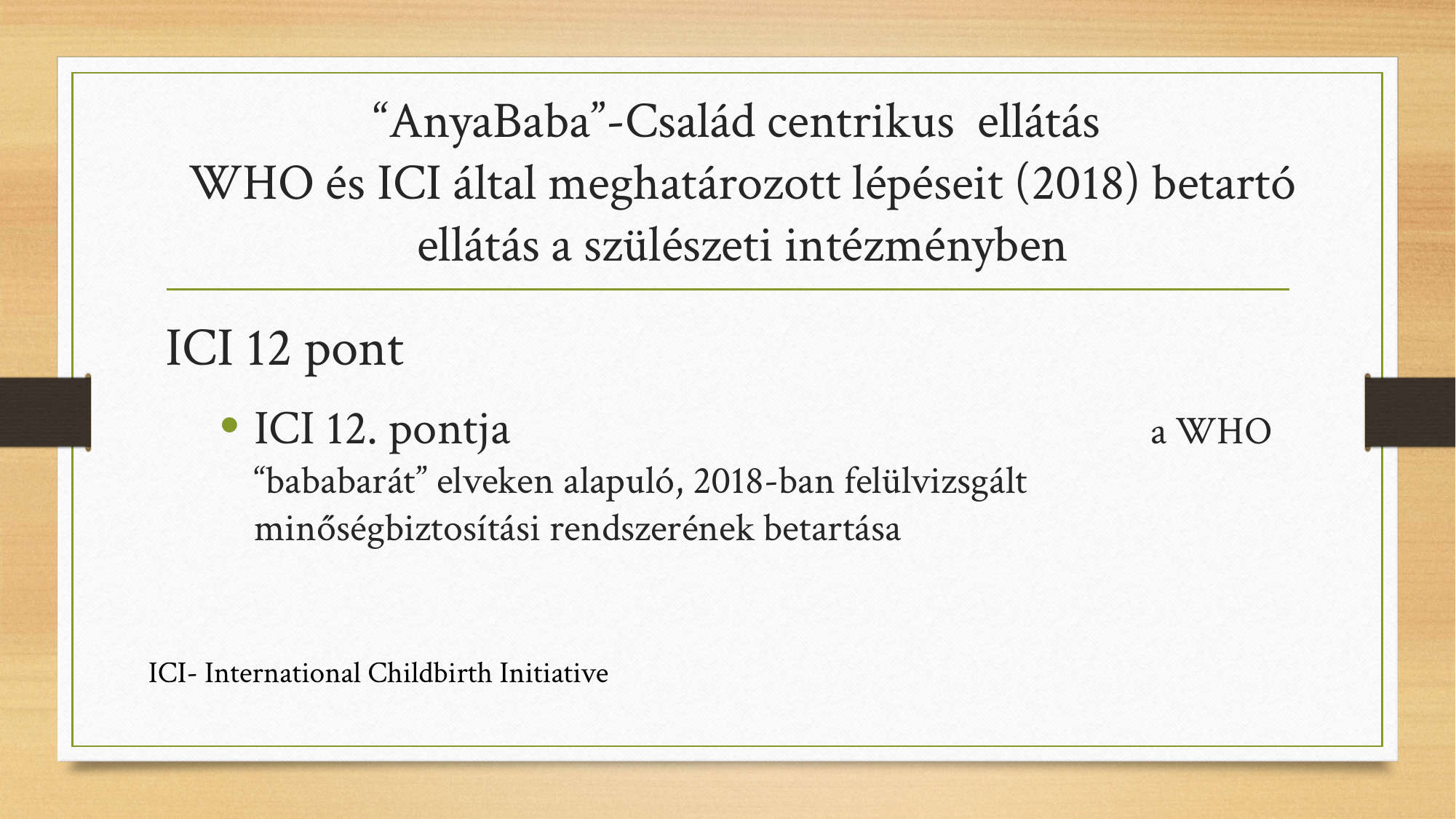

# “AnyaBaba”-Család centrikus  ellátás WHO és ICI által meghatározott lépéseit (2018) betartó ellátás a szülészeti intézményben
ICI 12 pont
ICI 12. pontja                                                                        a WHO “bababarát” elveken alapuló, 2018-ban felülvizsgált minőségbiztosítási rendszerének betartása
ICI- International Childbirth Initiative